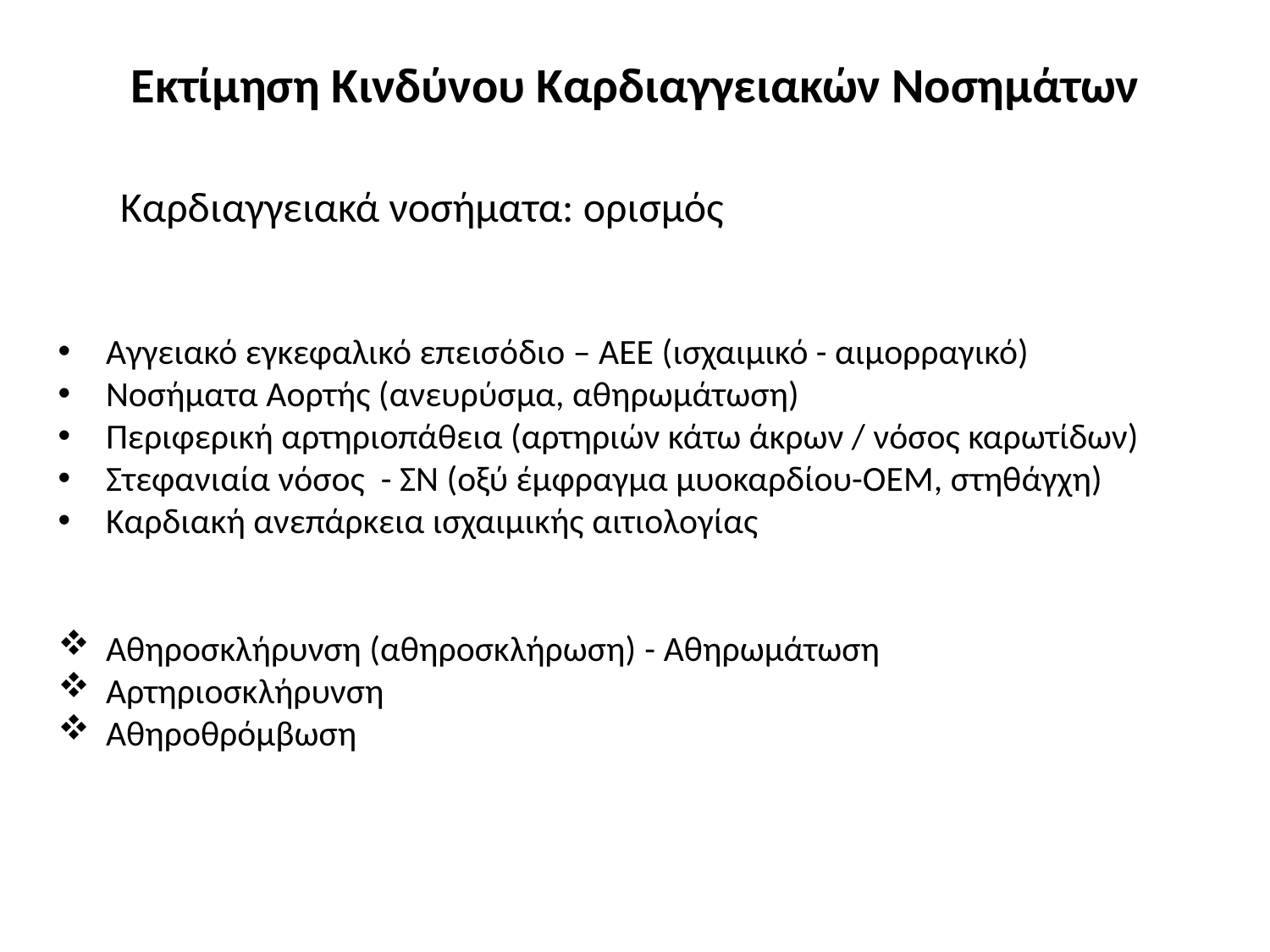

# Εκτίμηση Κινδύνου Καρδιαγγειακών Νοσημάτων
Καρδιαγγειακά νοσήματα: ορισμός
Αγγειακό εγκεφαλικό επεισόδιο – ΑΕΕ (ισχαιμικό - αιμορραγικό)
Νοσήματα Αορτής (ανευρύσμα, αθηρωμάτωση)
Περιφερική αρτηριοπάθεια (αρτηριών κάτω άκρων / νόσος καρωτίδων)
Στεφανιαία νόσος  - ΣΝ (οξύ έμφραγμα μυοκαρδίου-ΟΕΜ, στηθάγχη)
Καρδιακή ανεπάρκεια ισχαιμικής αιτιολογίας

Αθηροσκλήρυνση (αθηροσκλήρωση) - Αθηρωμάτωση
Αρτηριοσκλήρυνση
Αθηροθρόμβωση